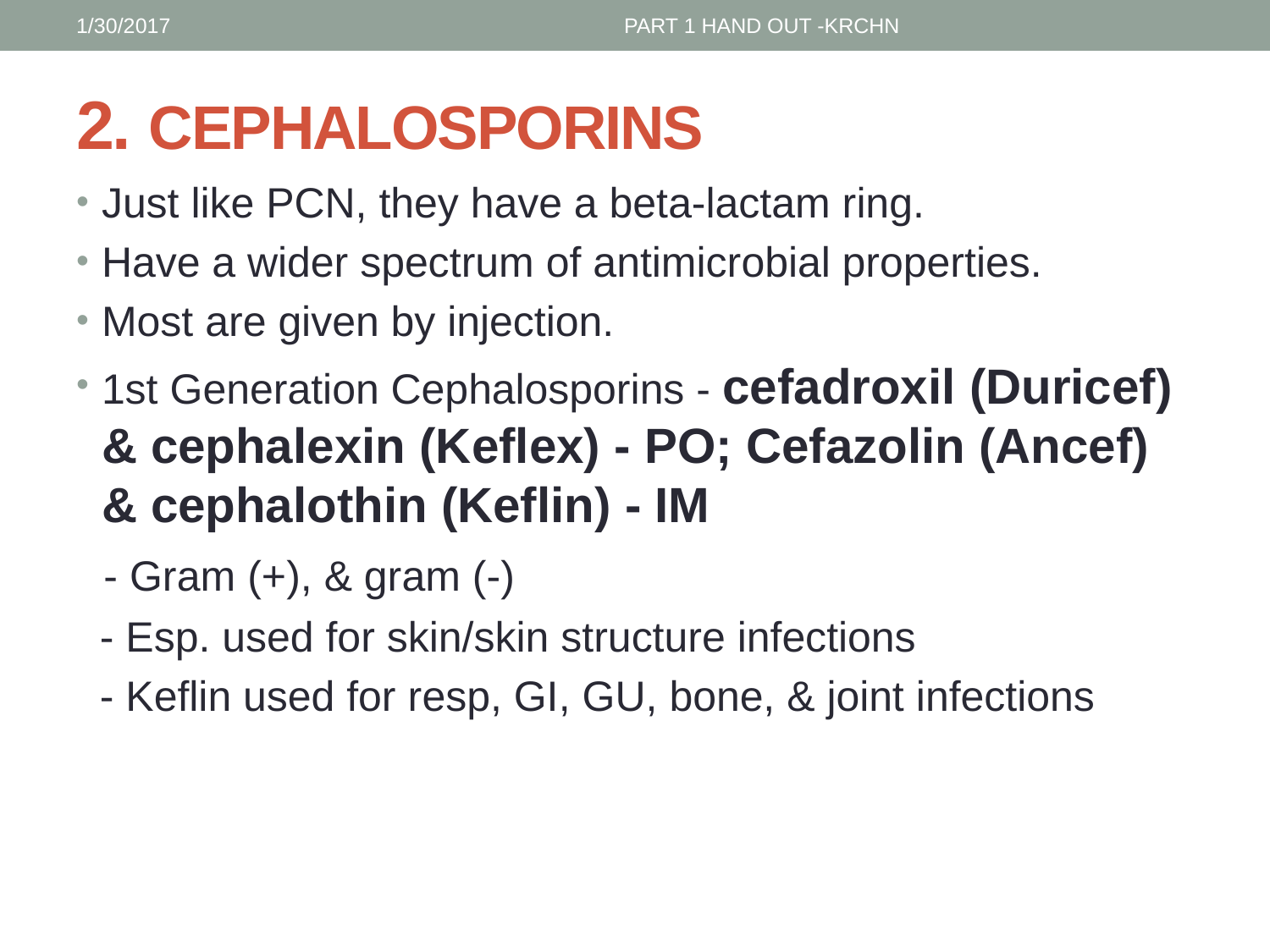

1/30/2017
PART 1 HAND OUT -KRCHN
# 2. CEPHALOSPORINS
Just like PCN, they have a beta-lactam ring.
Have a wider spectrum of antimicrobial properties.
Most are given by injection.
1st Generation Cephalosporins - cefadroxil (Duricef) & cephalexin (Keflex) - PO; Cefazolin (Ancef)  & cephalothin (Keflin) - IM
  - Gram (+), & gram (-)
  - Esp. used for skin/skin structure infections
  - Keflin used for resp, GI, GU, bone, & joint infections